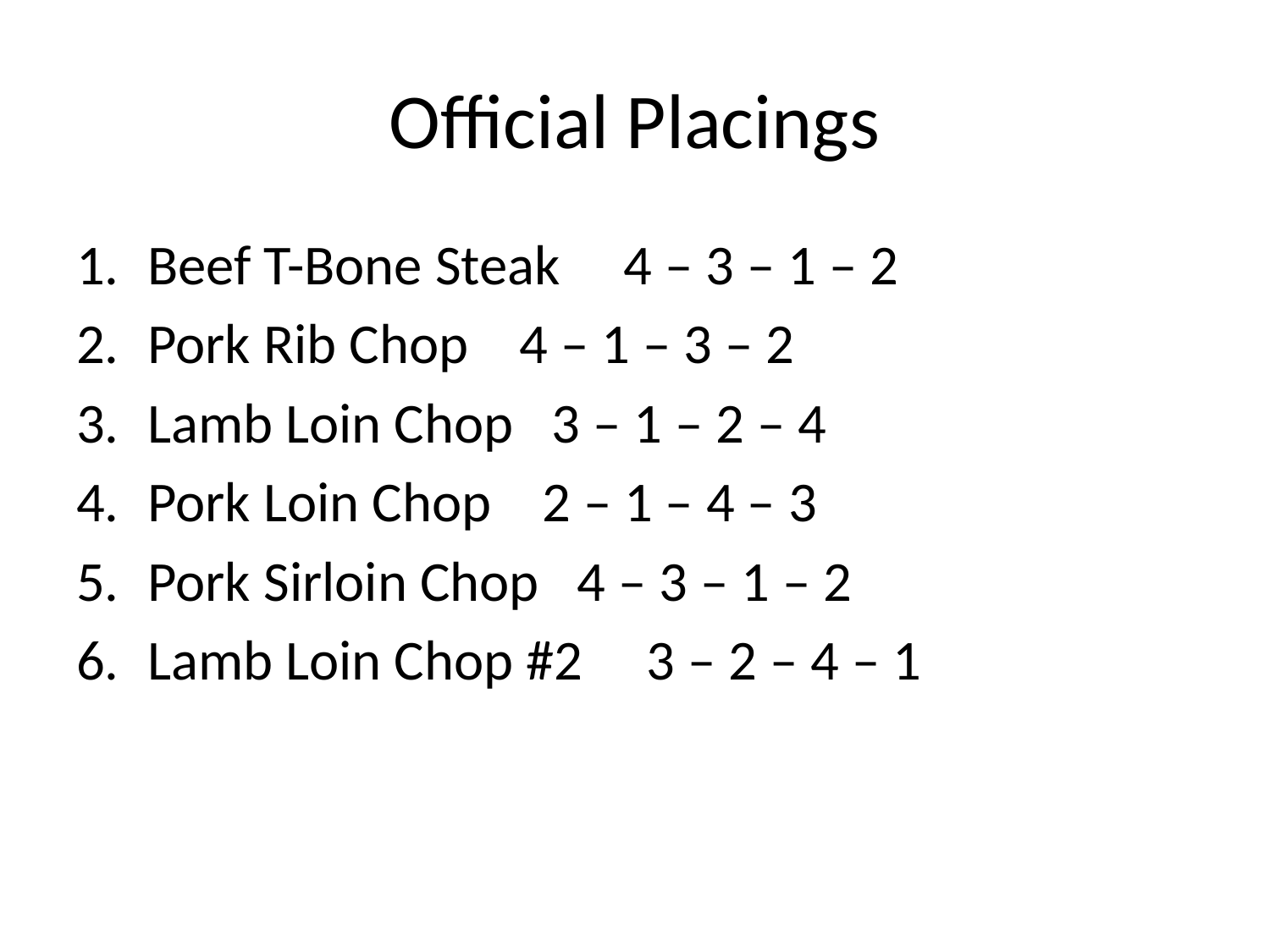

# Official Placings
Beef T-Bone Steak     4 – 3 – 1 – 2
Pork Rib Chop    4 – 1 – 3 – 2
Lamb Loin Chop   3 – 1 – 2 – 4
Pork Loin Chop    2 – 1 – 4 – 3
Pork Sirloin Chop   4 – 3 – 1 – 2
Lamb Loin Chop #2     3 – 2 – 4 – 1